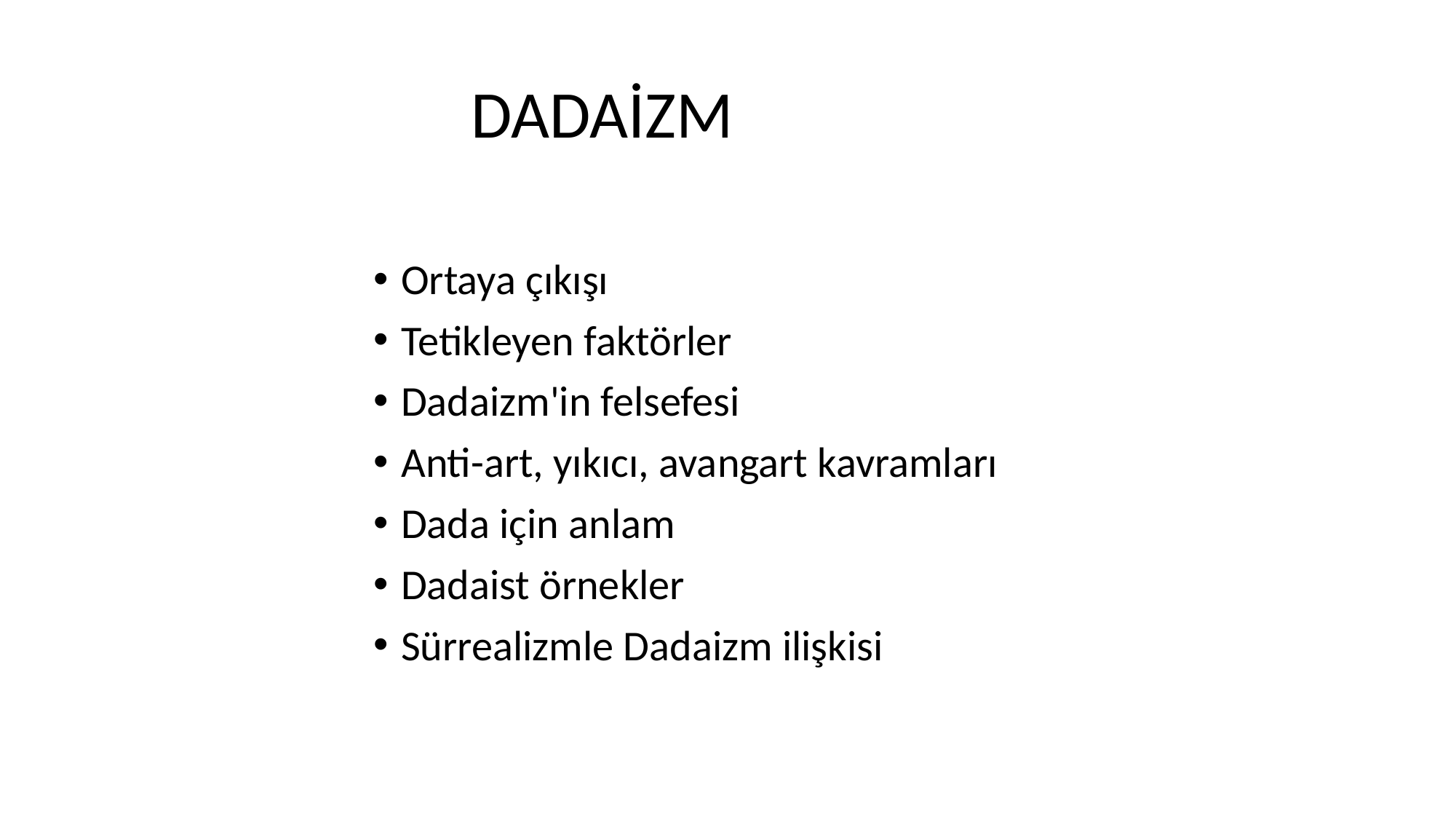

# DADAİZM
Ortaya çıkışı
Tetikleyen faktörler
Dadaizm'in felsefesi
Anti-art, yıkıcı, avangart kavramları
Dada için anlam
Dadaist örnekler
Sürrealizmle Dadaizm ilişkisi